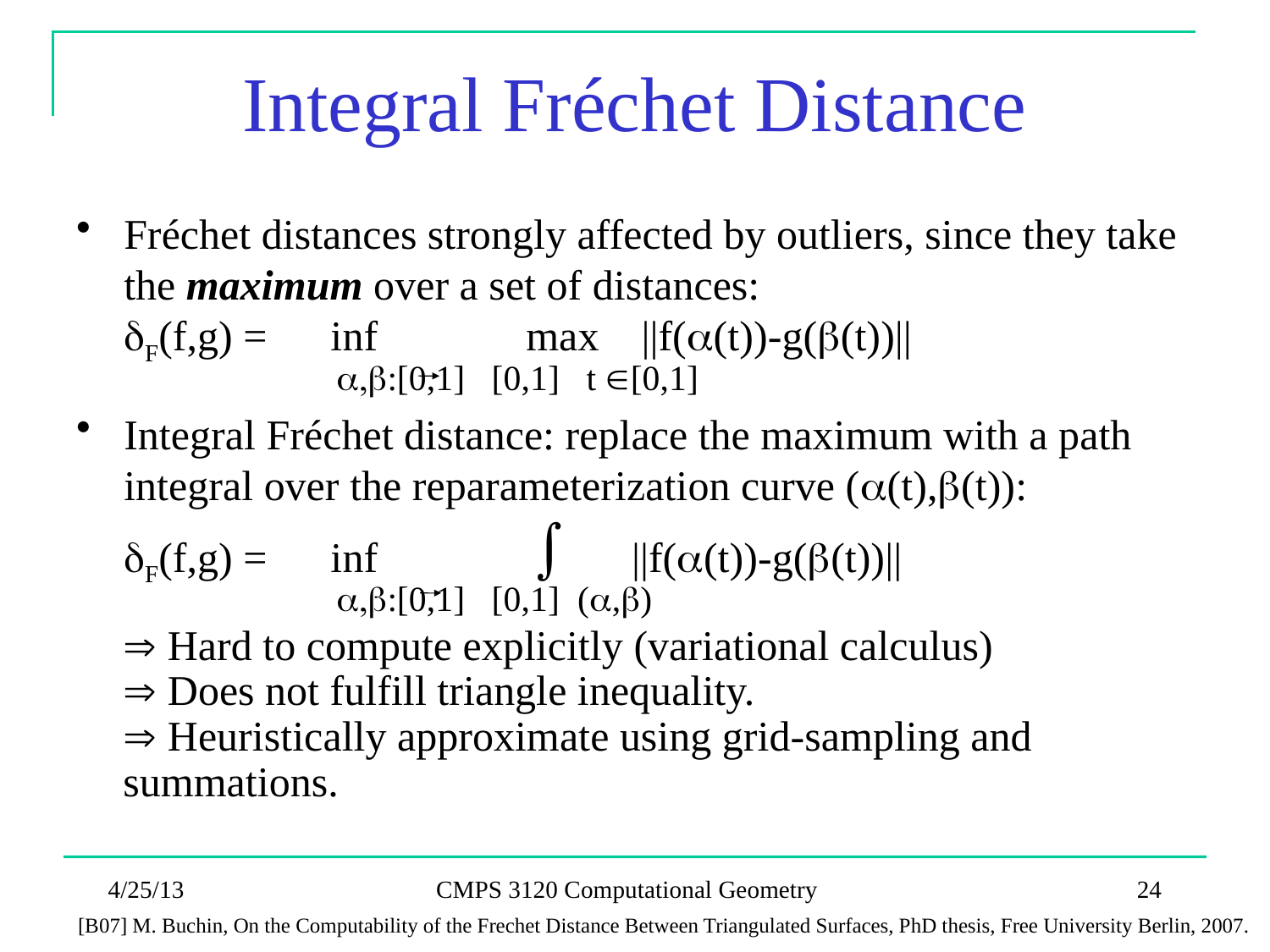

# Integral Fréchet Distance
Fréchet distances strongly affected by outliers, since they take the maximum over a set of distances:
δF(f,g) =      inf              max    ||f(α(t))-g(β(t))||
		       α,β:[0,1]   [0,1]   t ∈[0,1]
Integral Fréchet distance: replace the maximum with a path integral over the reparameterization curve (α(t),β(t)):
δF(f,g) =      inf              ∫    ||f(α(t))-g(β(t))||
		       α,β:[0,1]   [0,1]  (α,β)
	⇒ Hard to compute explicitly (variational calculus)
⇒ Does not fulfill triangle inequality.
⇒ Heuristically approximate using grid-sampling and summations.

4/25/13
CMPS 3120 Computational Geometry
24
[B07] M. Buchin, On the Computability of the Frechet Distance Between Triangulated Surfaces, PhD thesis, Free University Berlin, 2007.